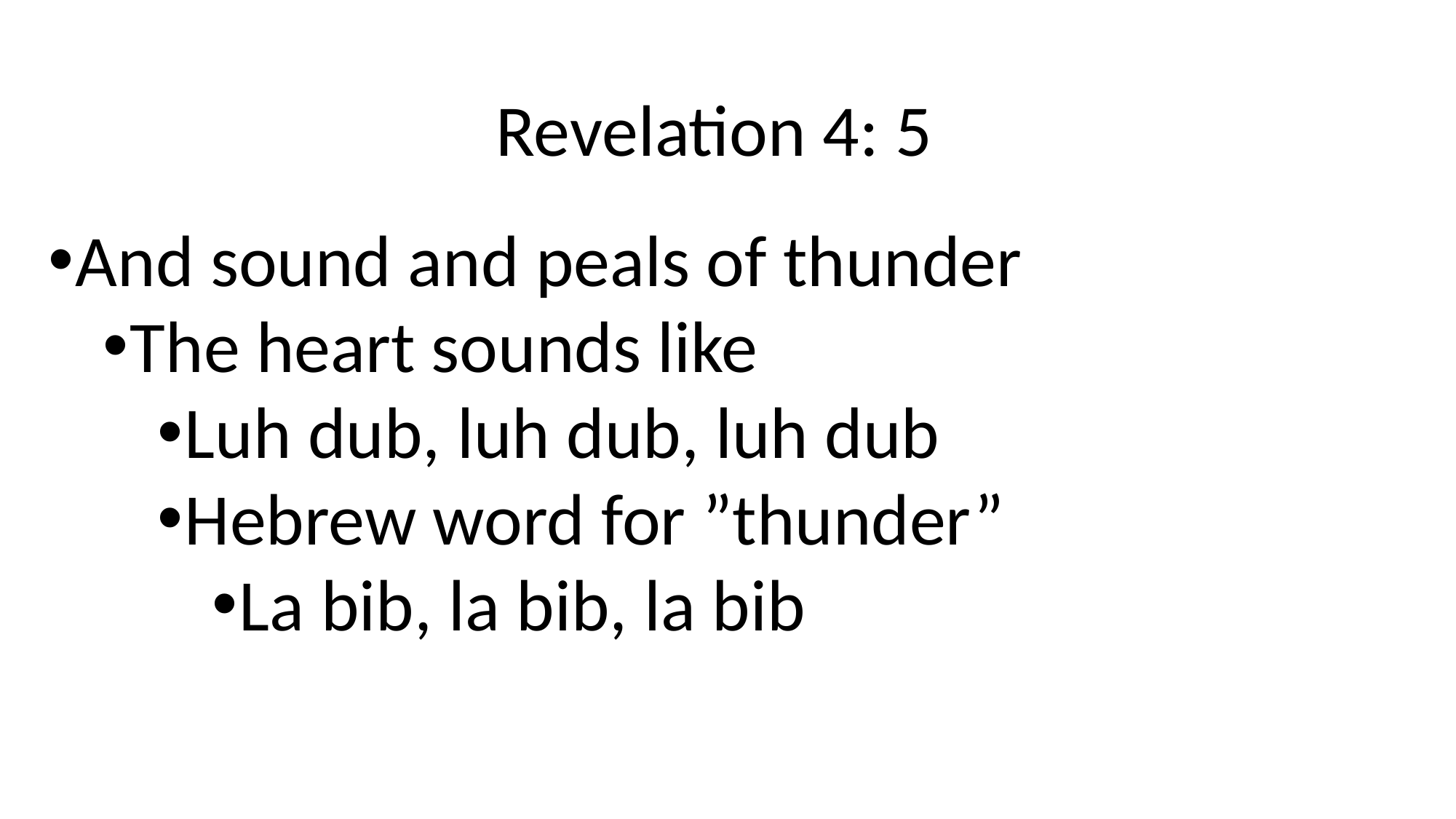

# Revelation 4: 5
And sound and peals of thunder
The heart sounds like
Luh dub, luh dub, luh dub
Hebrew word for ”thunder”
La bib, la bib, la bib